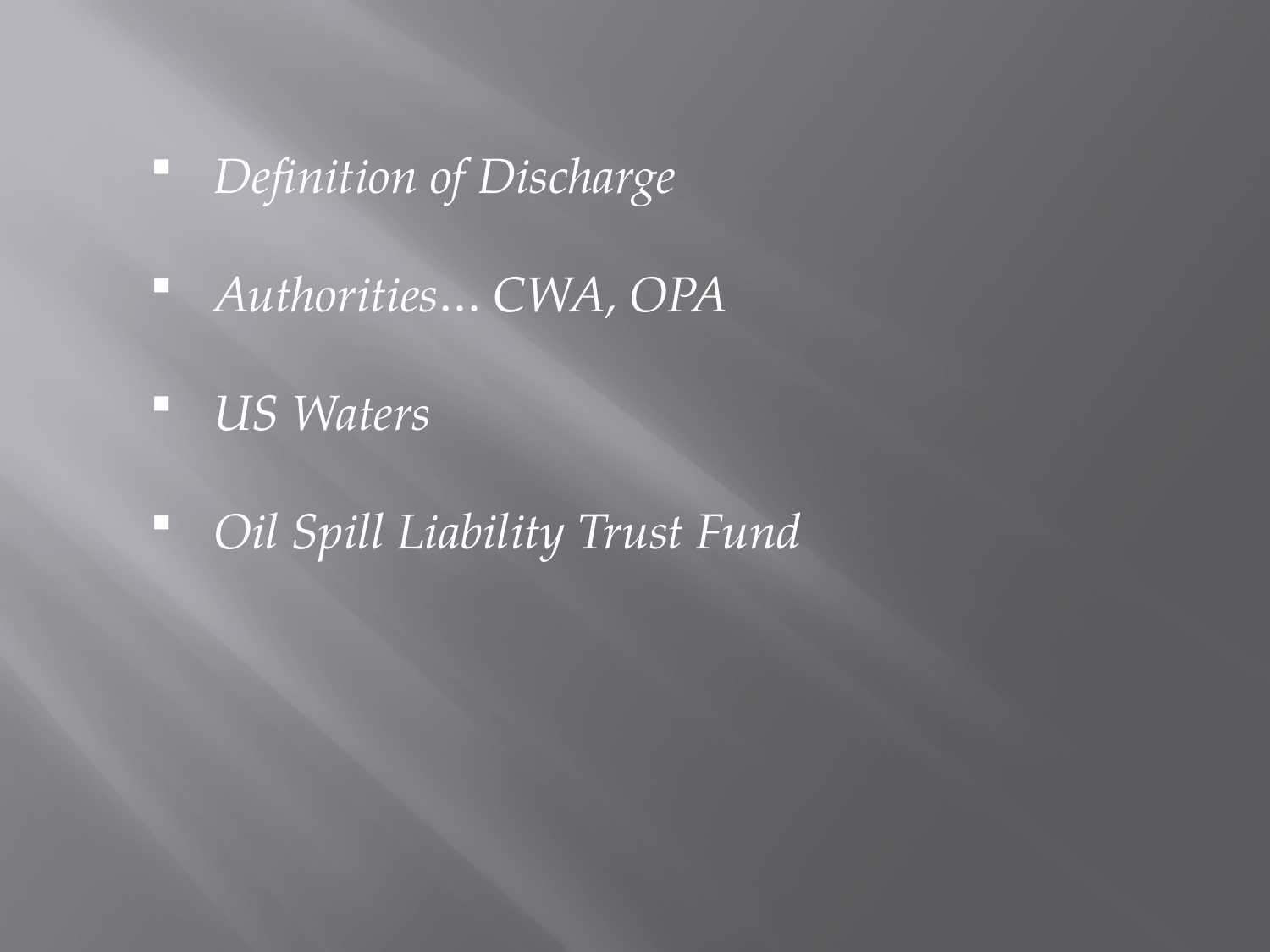

Definition of Discharge

Authorities… CWA, OPA

US Waters

Oil Spill Liability Trust Fund